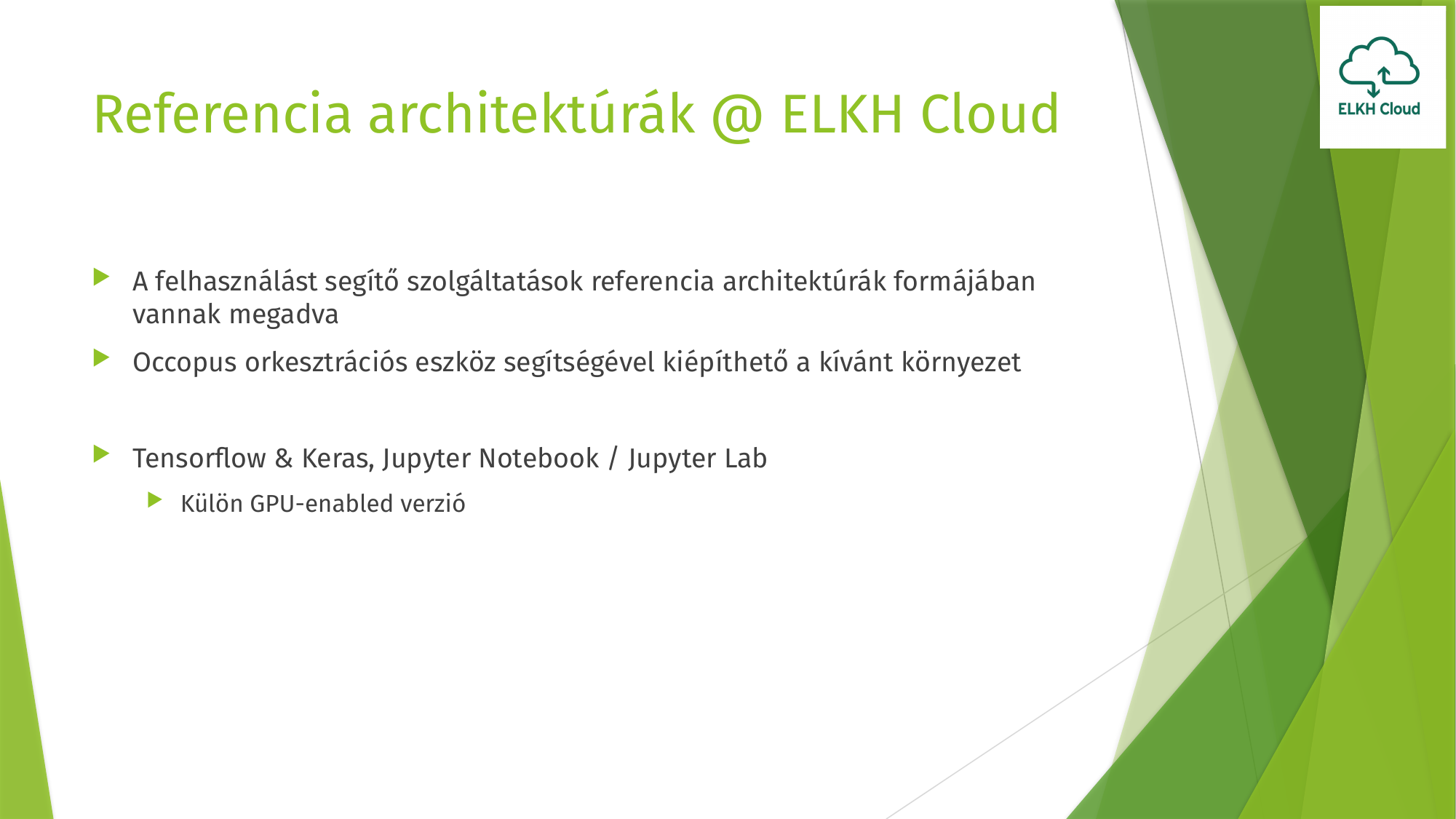

# Referencia architektúrák @ ELKH Cloud
A felhasználást segítő szolgáltatások referencia architektúrák formájában vannak megadva
Occopus orkesztrációs eszköz segítségével kiépíthető a kívánt környezet

Tensorflow & Keras, Jupyter Notebook / Jupyter Lab
Külön GPU-enabled verzió